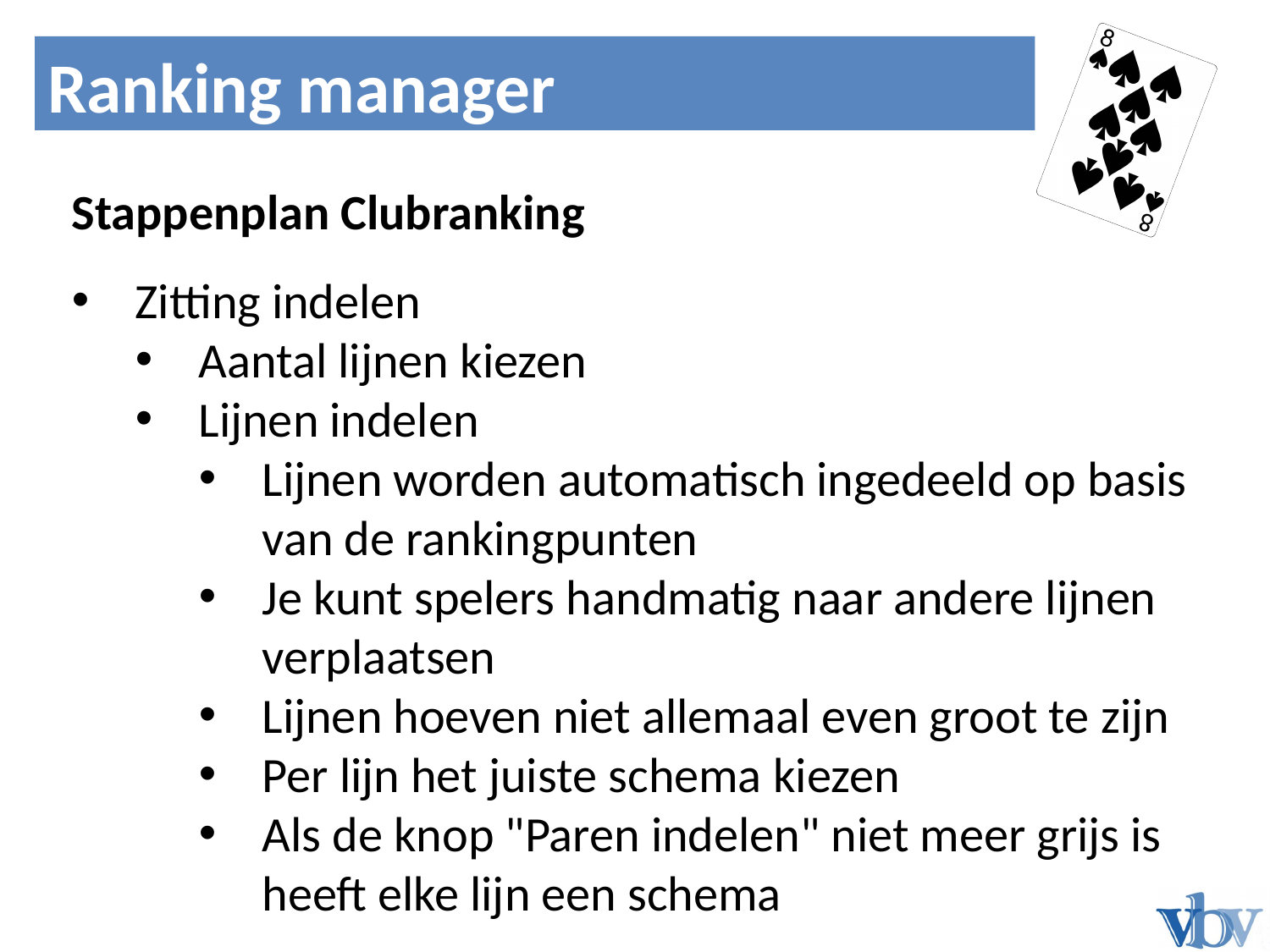

Noord	Zuid

Ranking manager
Bied 1♠
Stappenplan Clubranking

Zitting indelen
Aantal lijnen kiezen
Lijnen indelen
Lijnen worden automatisch ingedeeld op basis van de rankingpunten
Je kunt spelers handmatig naar andere lijnen verplaatsen
Lijnen hoeven niet allemaal even groot te zijn
Per lijn het juiste schema kiezen
Als de knop "Paren indelen" niet meer grijs is heeft elke lijn een schema
N
W

O
Z
♠
♥
♦
♣
N
W

O
Z
N
W

O
Z
♠
♥
♦
♣
N
W

O
Z
♣♦♠♥